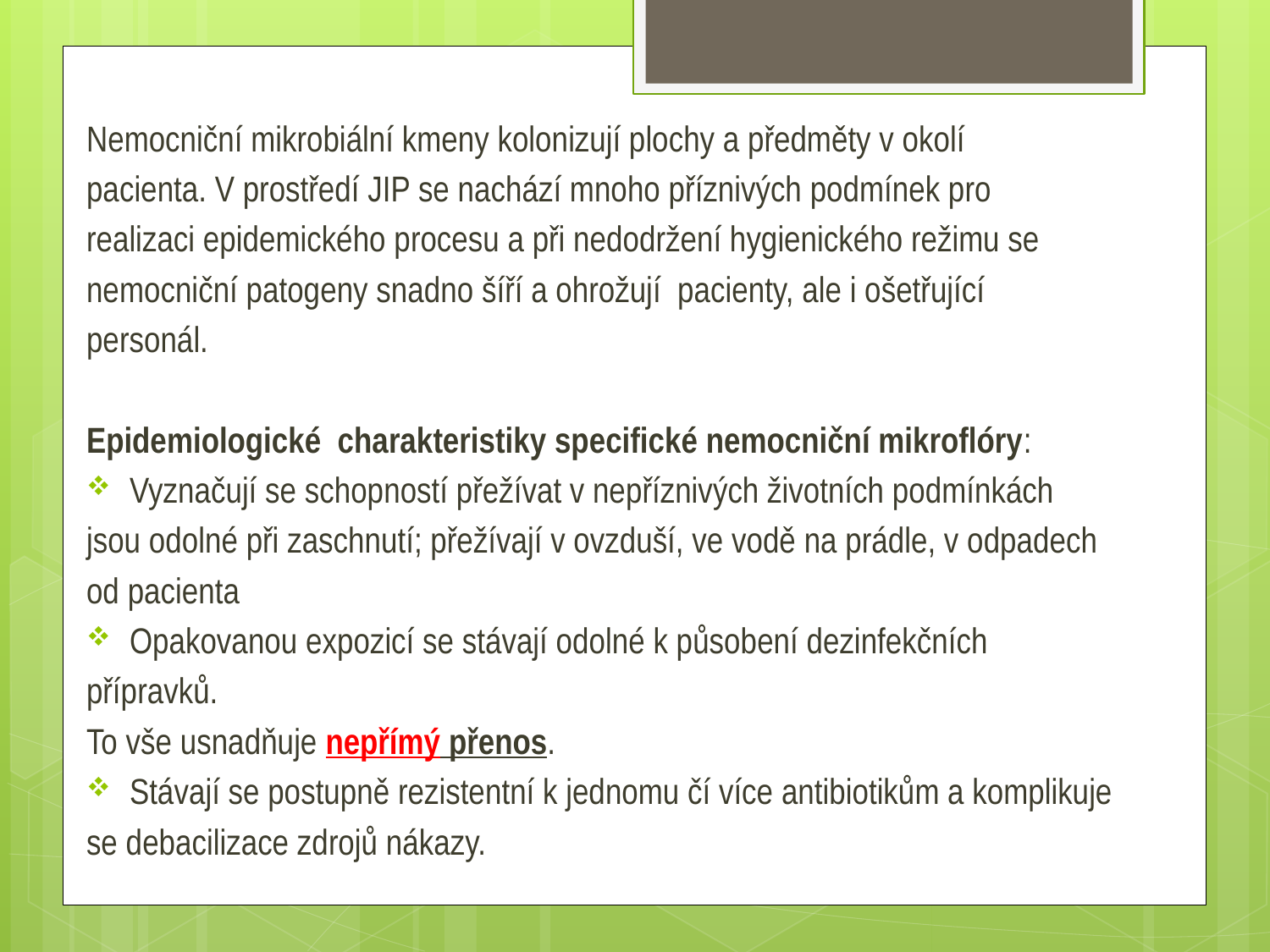

Nemocniční mikrobiální kmeny kolonizují plochy a předměty v okolí
pacienta. V prostředí JIP se nachází mnoho příznivých podmínek pro
realizaci epidemického procesu a při nedodržení hygienického režimu se
nemocniční patogeny snadno šíří a ohrožují  pacienty, ale i ošetřující
personál.

Epidemiologické  charakteristiky specifické nemocniční mikroflóry:
 Vyznačují se schopností přežívat v nepříznivých životních podmínkách
jsou odolné při zaschnutí; přežívají v ovzduší, ve vodě na prádle, v odpadech
od pacienta
 Opakovanou expozicí se stávají odolné k působení dezinfekčních
přípravků.
To vše usnadňuje nepřímý přenos.
 Stávají se postupně rezistentní k jednomu čí více antibiotikům a komplikuje
se debacilizace zdrojů nákazy.